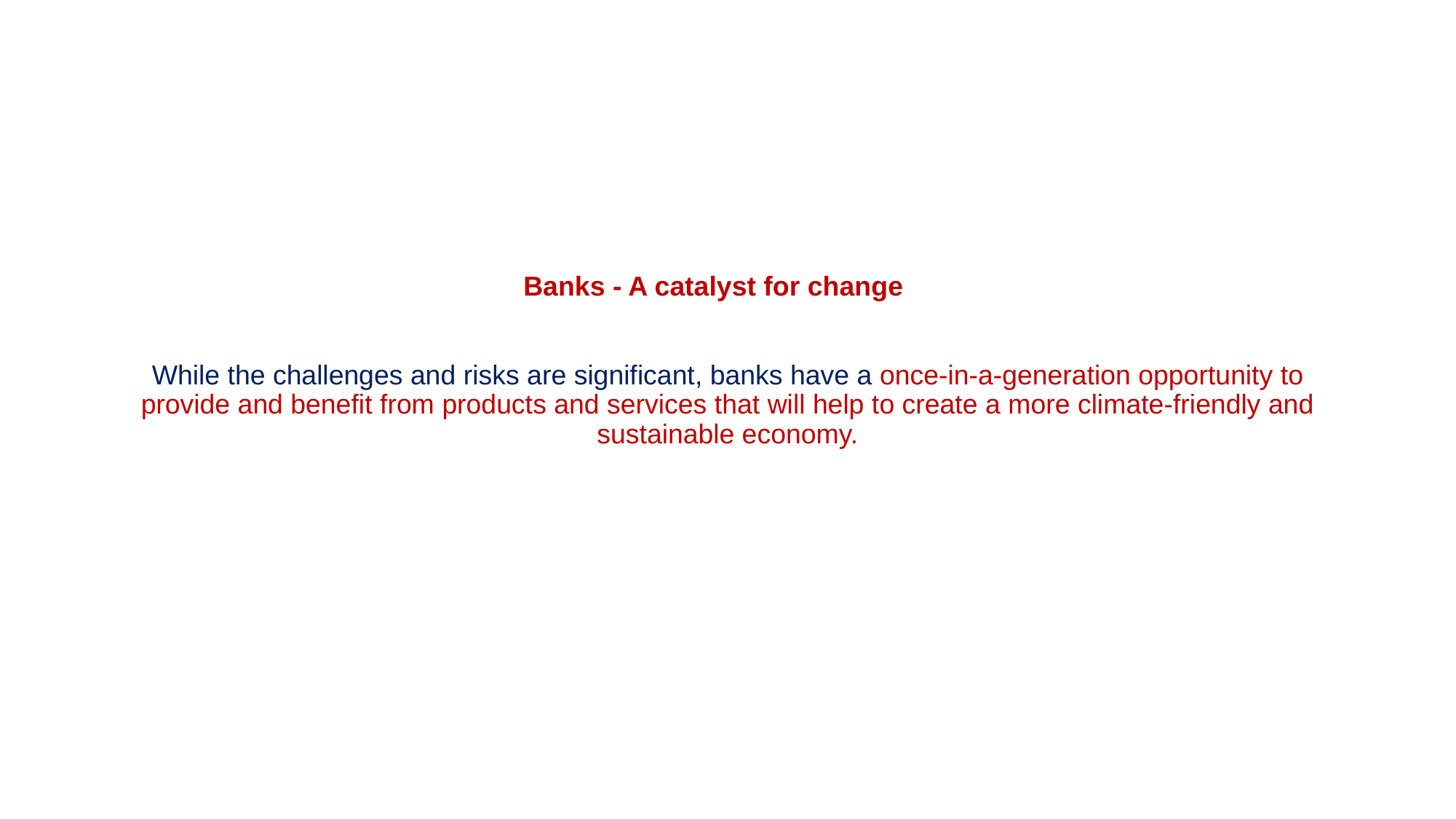

#
                                                      Banks - A catalyst for change

While the challenges and risks are significant, banks have a once-in-a-generation opportunity to provide and benefit from products and services that will help to create a more climate-friendly and sustainable economy.